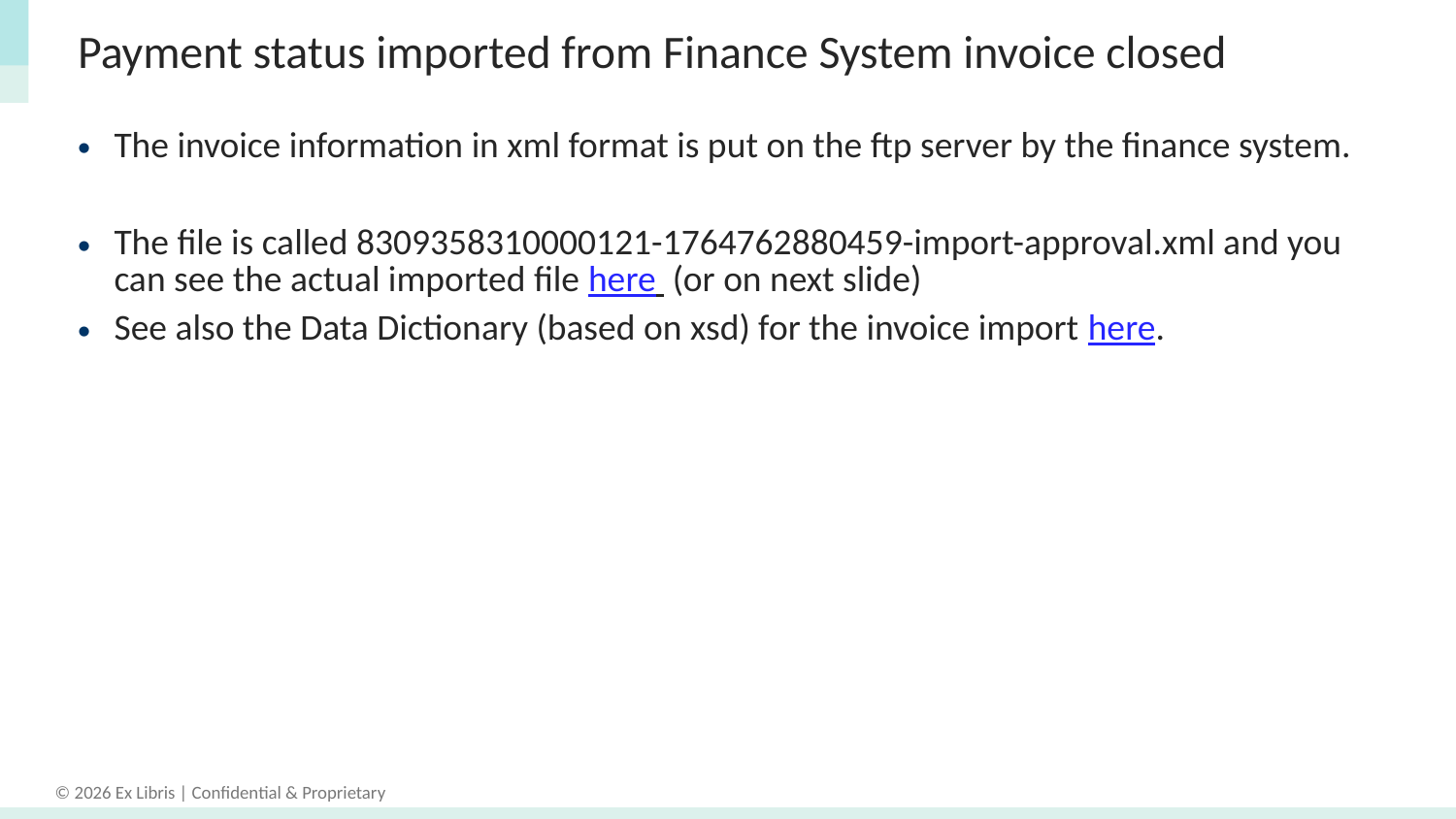

# Payment status imported from Finance System invoice closed
The invoice information in xml format is put on the ftp server by the finance system.

The file is called 8309358310000121-1764762880459-import-approval.xml and you can see the actual imported file here  (or on next slide)
See also the Data Dictionary (based on xsd) for the invoice import here.